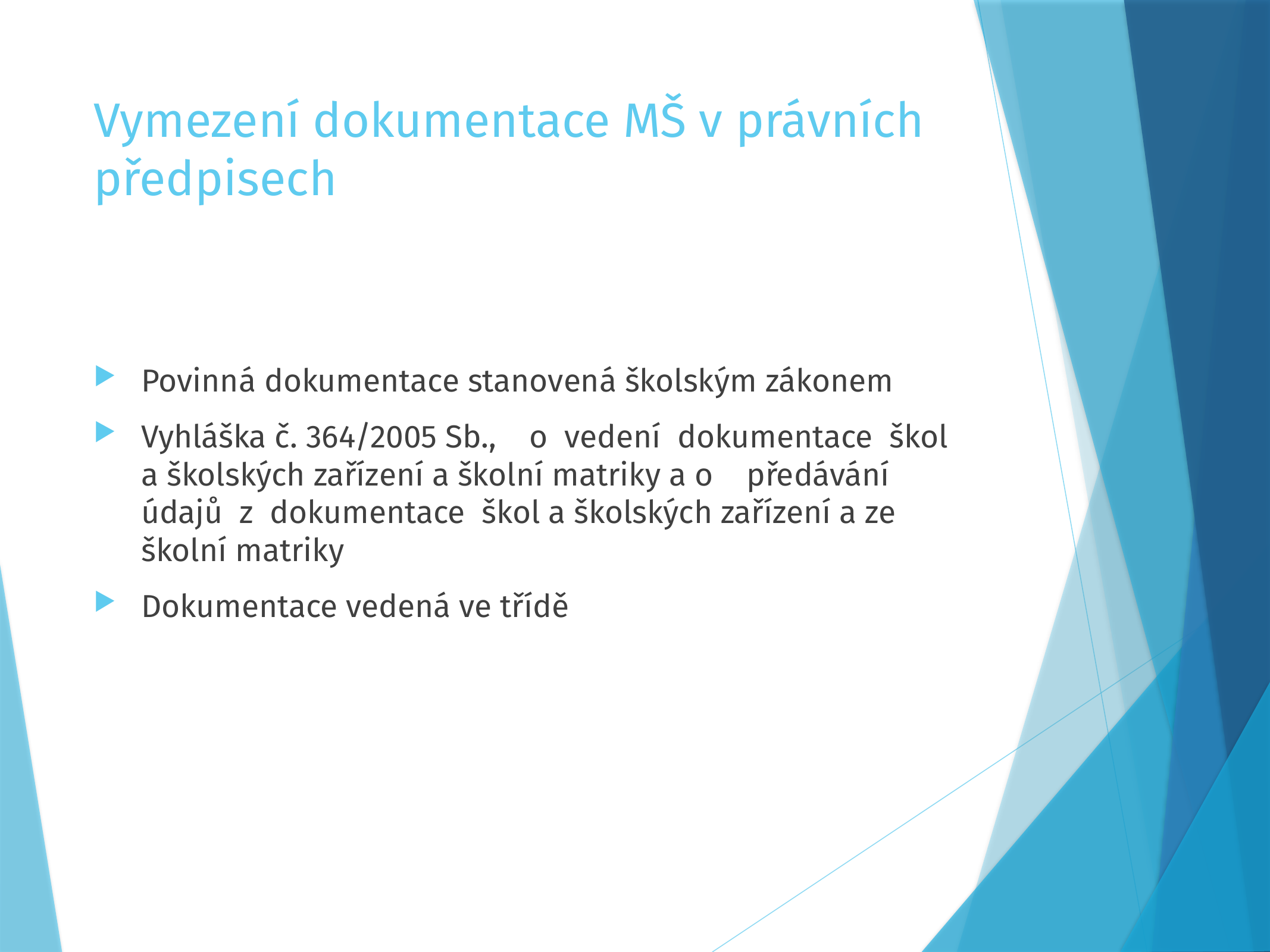

# Vymezení dokumentace MŠ v právních předpisech

Povinná dokumentace stanovená školským zákonem
Vyhláška č. 364/2005 Sb.,    o  vedení  dokumentace  škol  a školských zařízení a školní matriky a o    předávání  údajů  z  dokumentace  škol a školských zařízení a ze školní matriky
Dokumentace vedená ve třídě